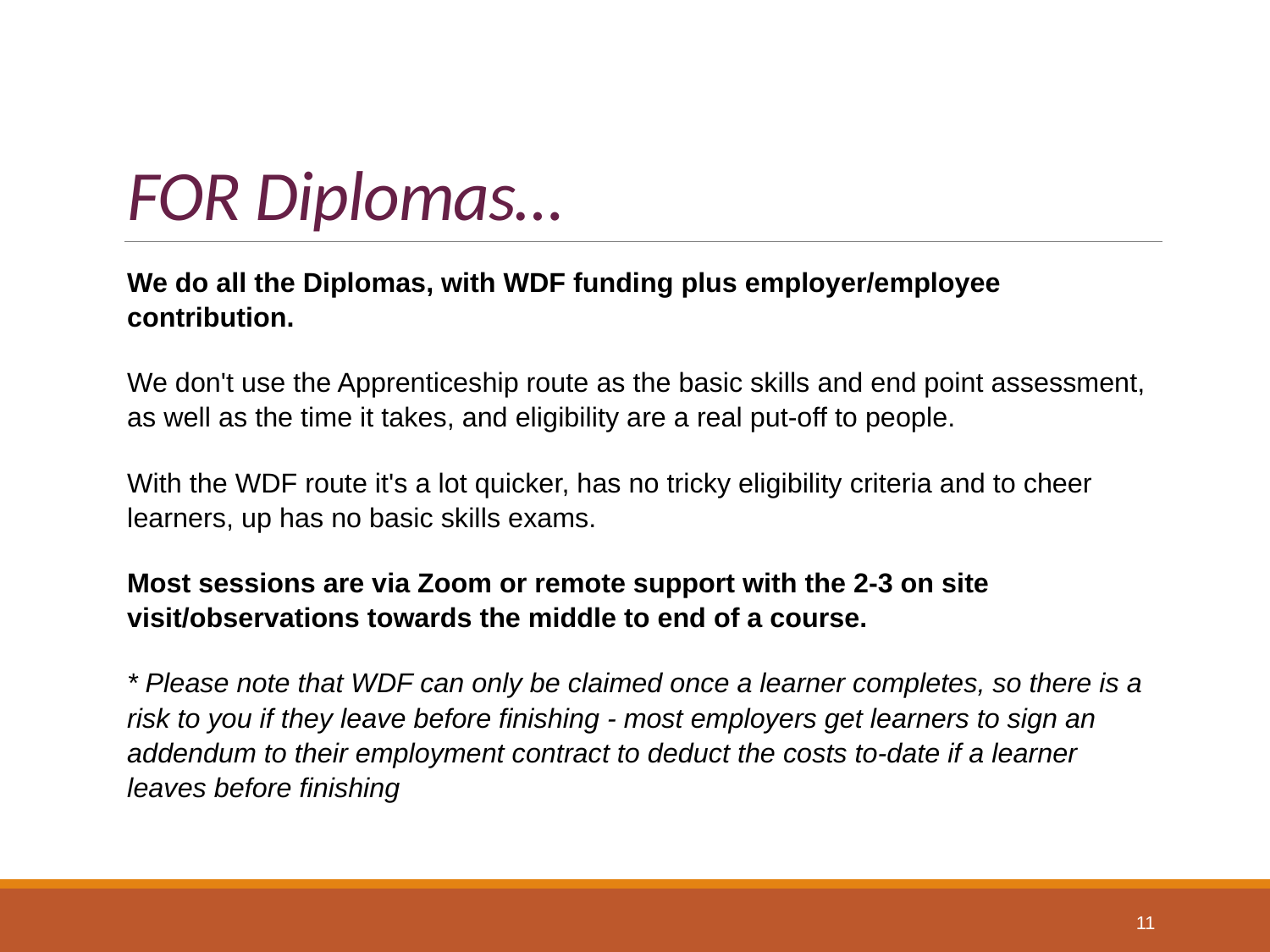

# FOR Diplomas…
We do all the Diplomas, with WDF funding plus employer/employee contribution.
We don't use the Apprenticeship route as the basic skills and end point assessment, as well as the time it takes, and eligibility are a real put-off to people.
With the WDF route it's a lot quicker, has no tricky eligibility criteria and to cheer learners, up has no basic skills exams.
Most sessions are via Zoom or remote support with the 2-3 on site visit/observations towards the middle to end of a course.
* Please note that WDF can only be claimed once a learner completes, so there is a risk to you if they leave before finishing - most employers get learners to sign an addendum to their employment contract to deduct the costs to-date if a learner leaves before finishing

11